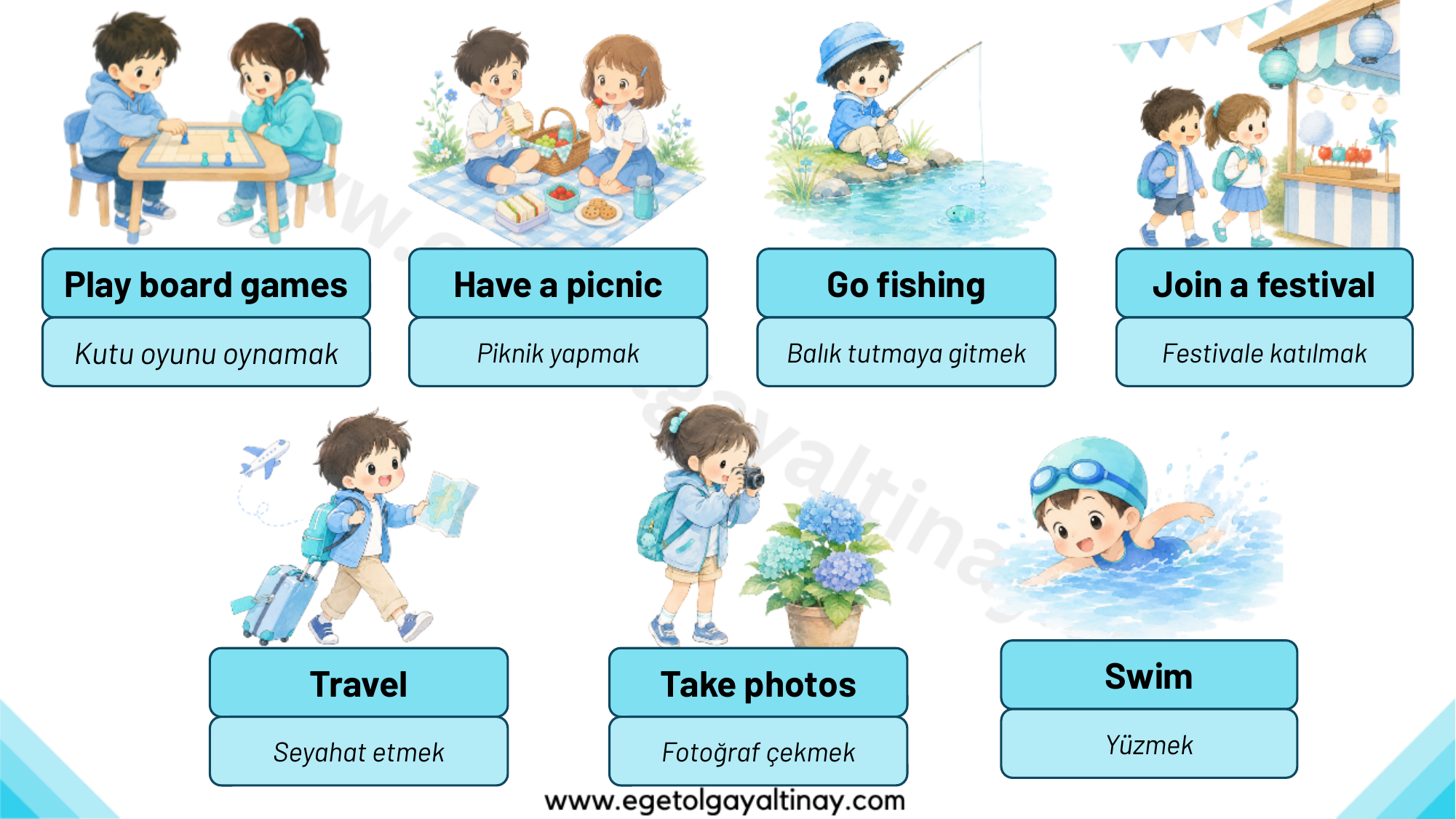

Play board games
Have a picnic
Go fishing
Join a festival
Kutu oyunu oynamak
Piknik yapmak
Balık tutmaya gitmek
Festivale katılmak
Swim
Travel
Take photos
Yüzmek
Seyahat etmek
Fotoğraf çekmek